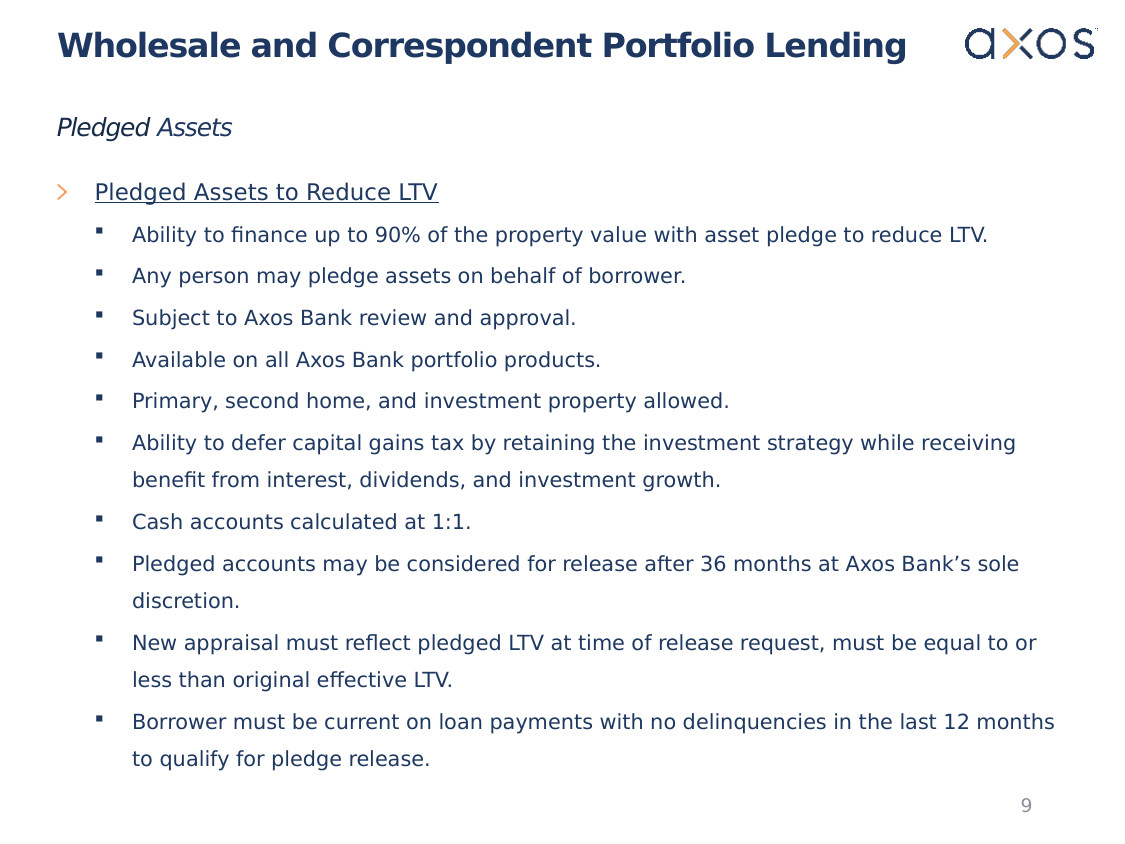

# Wholesale and Correspondent Portfolio Lending
Pledged Assets
Pledged Assets to Reduce LTV
Ability to finance up to 90% of the property value with asset pledge to reduce LTV.
Any person may pledge assets on behalf of borrower.
Subject to Axos Bank review and approval.
Available on all Axos Bank portfolio products.
Primary, second home, and investment property allowed.
Ability to defer capital gains tax by retaining the investment strategy while receiving benefit from interest, dividends, and investment growth.
Cash accounts calculated at 1:1.
Pledged accounts may be considered for release after 36 months at Axos Bank’s sole discretion.
New appraisal must reflect pledged LTV at time of release request, must be equal to or less than original effective LTV.
Borrower must be current on loan payments with no delinquencies in the last 12 months to qualify for pledge release.

9